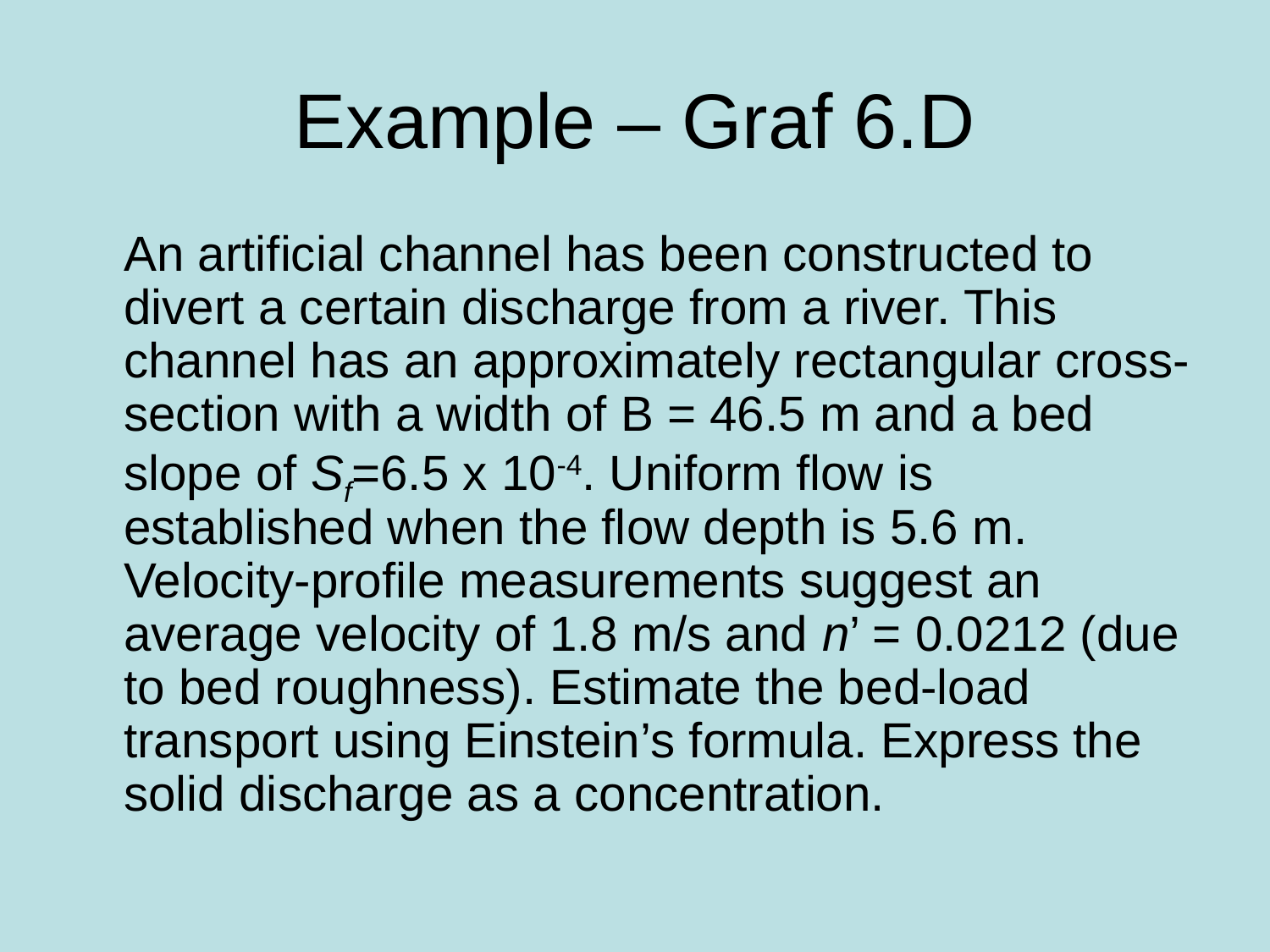

# Example – Graf 6.D
	An artificial channel has been constructed to divert a certain discharge from a river. This channel has an approximately rectangular cross-section with a width of B = 46.5 m and a bed slope of Sf=6.5 x 10-4. Uniform flow is established when the flow depth is 5.6 m. Velocity-profile measurements suggest an average velocity of 1.8 m/s and n’ = 0.0212 (due to bed roughness). Estimate the bed-load transport using Einstein’s formula. Express the solid discharge as a concentration.